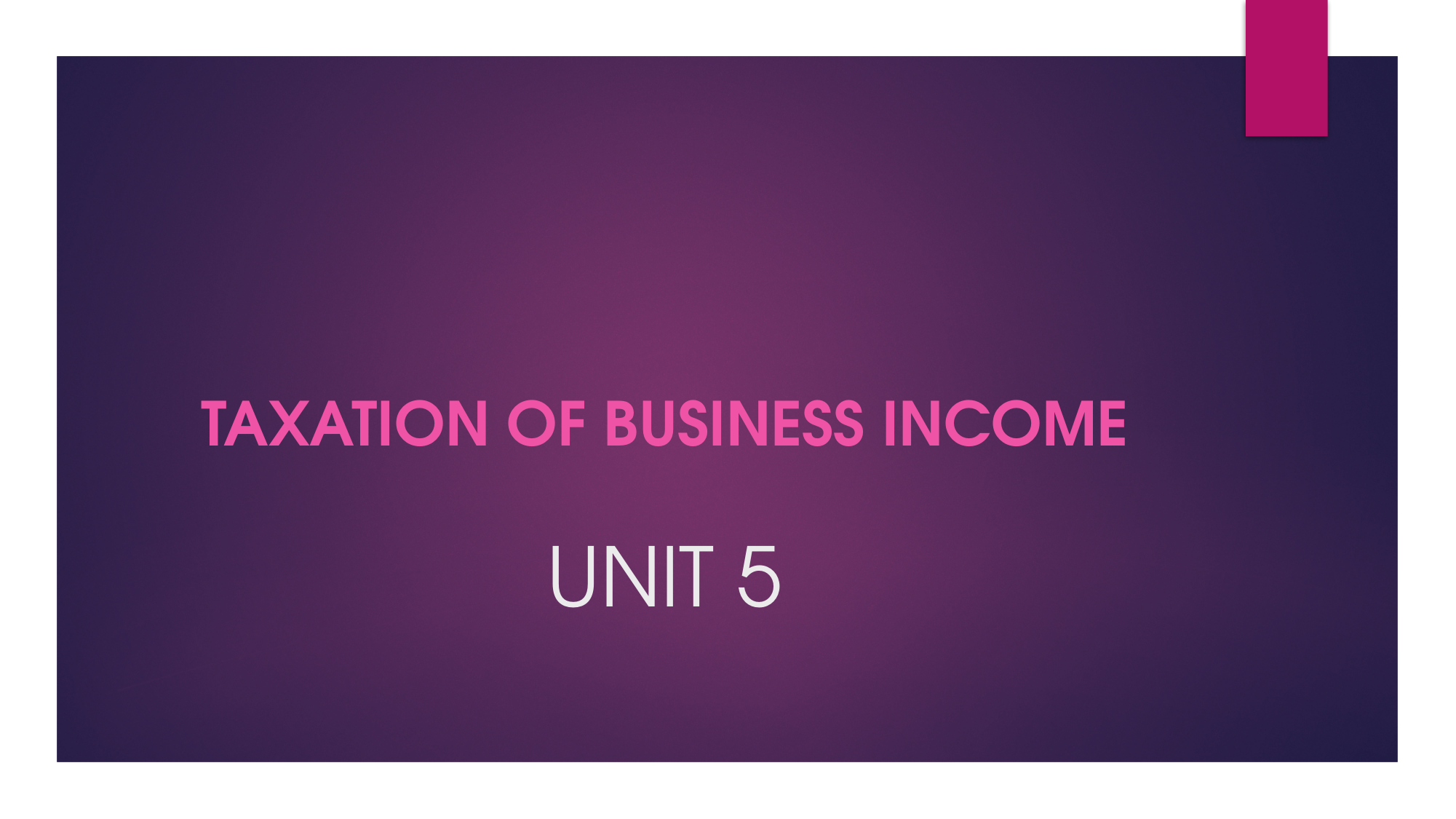

# TAXATION OF BUSINESS INCOME
UNIT 5